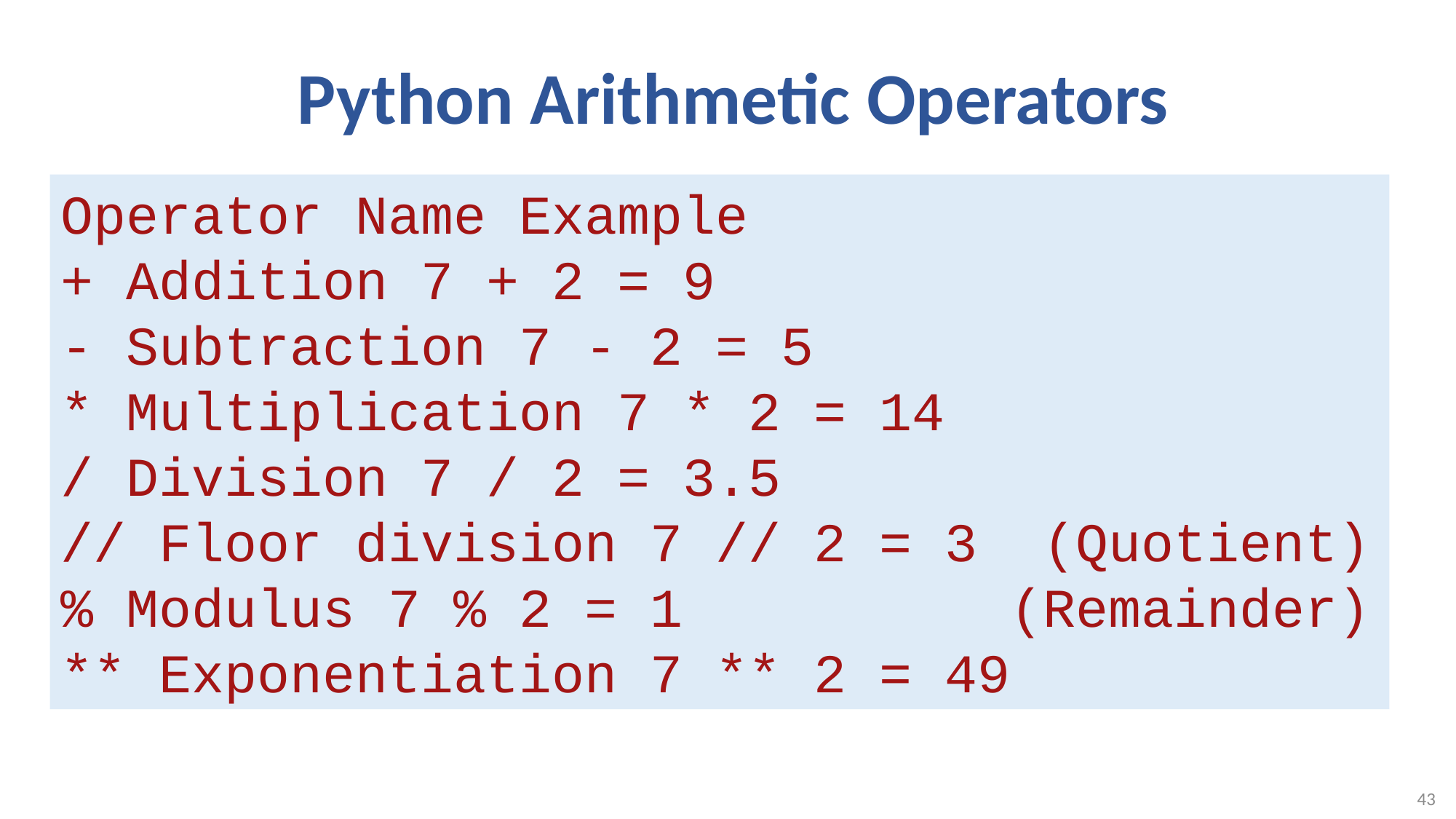

# Python Arithmetic Operators
Operator Name Example
+ Addition 7 + 2 = 9
- Subtraction 7 - 2 = 5
* Multiplication 7 * 2 = 14
/ Division 7 / 2 = 3.5
// Floor division 7 // 2 = 3  (Quotient)
% Modulus 7 % 2 = 1          (Remainder)
** Exponentiation 7 ** 2 = 49
43